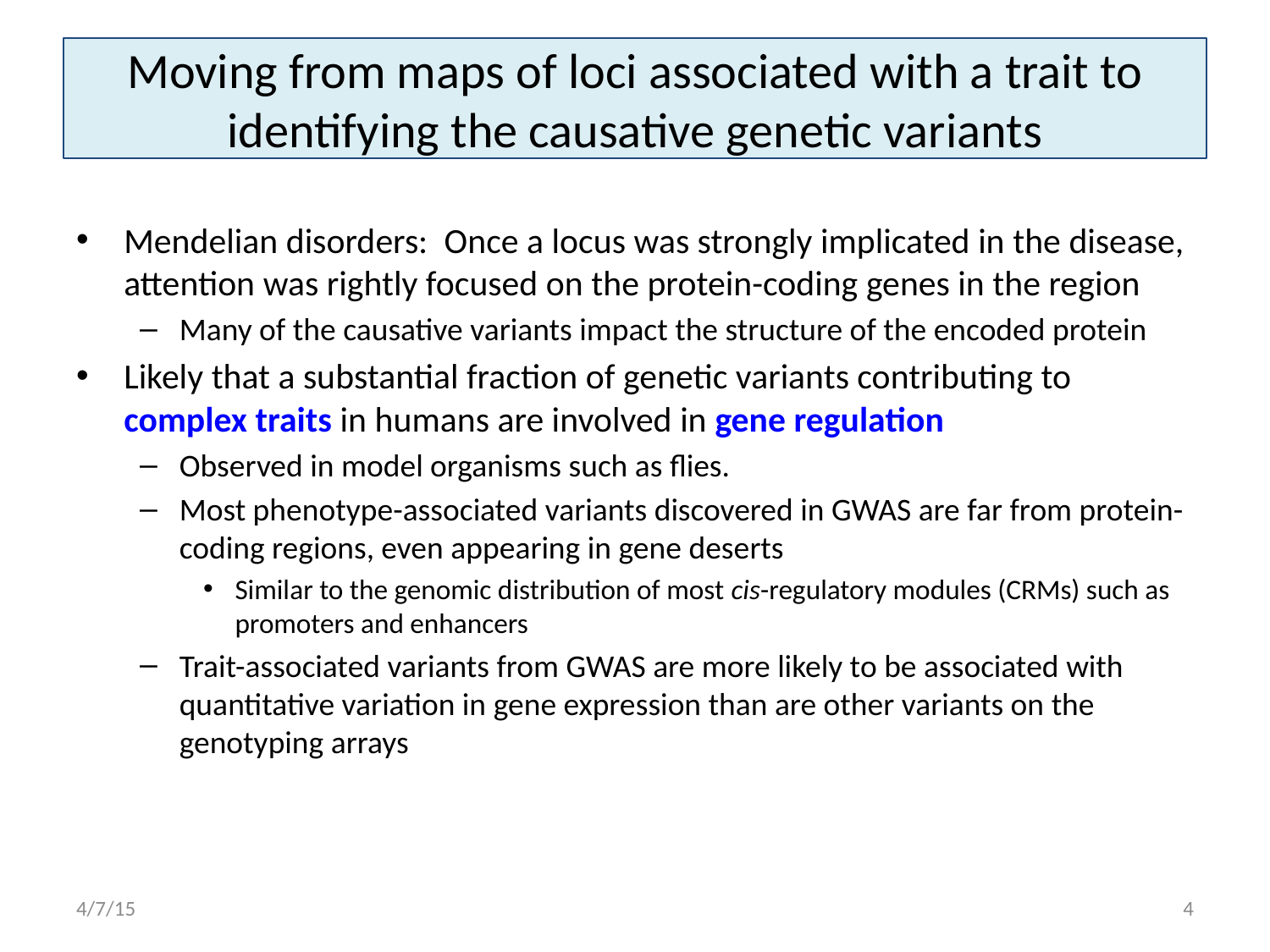

# Moving from maps of loci associated with a trait to identifying the causative genetic variants
Mendelian disorders:  Once a locus was strongly implicated in the disease, attention was rightly focused on the protein-coding genes in the region
Many of the causative variants impact the structure of the encoded protein
Likely that a substantial fraction of genetic variants contributing to complex traits in humans are involved in gene regulation
Observed in model organisms such as flies.
Most phenotype-associated variants discovered in GWAS are far from protein-coding regions, even appearing in gene deserts
Similar to the genomic distribution of most cis-regulatory modules (CRMs) such as promoters and enhancers
Trait-associated variants from GWAS are more likely to be associated with quantitative variation in gene expression than are other variants on the genotyping arrays

4/7/15
4